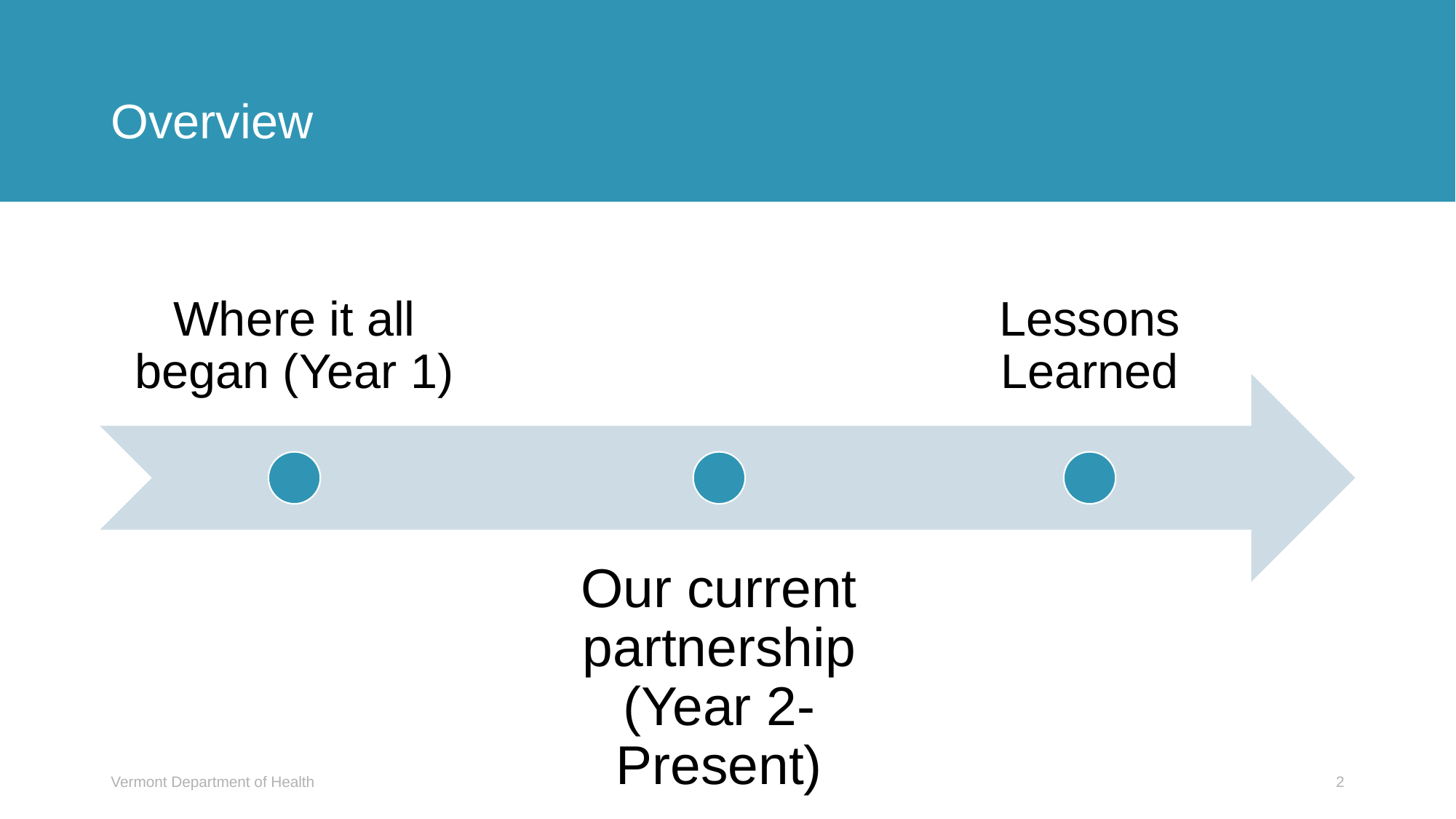

# Overview
Where it all began (Year 1)
Our current partnership (Year 2-Present)
Lessons Learned
Vermont Department of Health
2